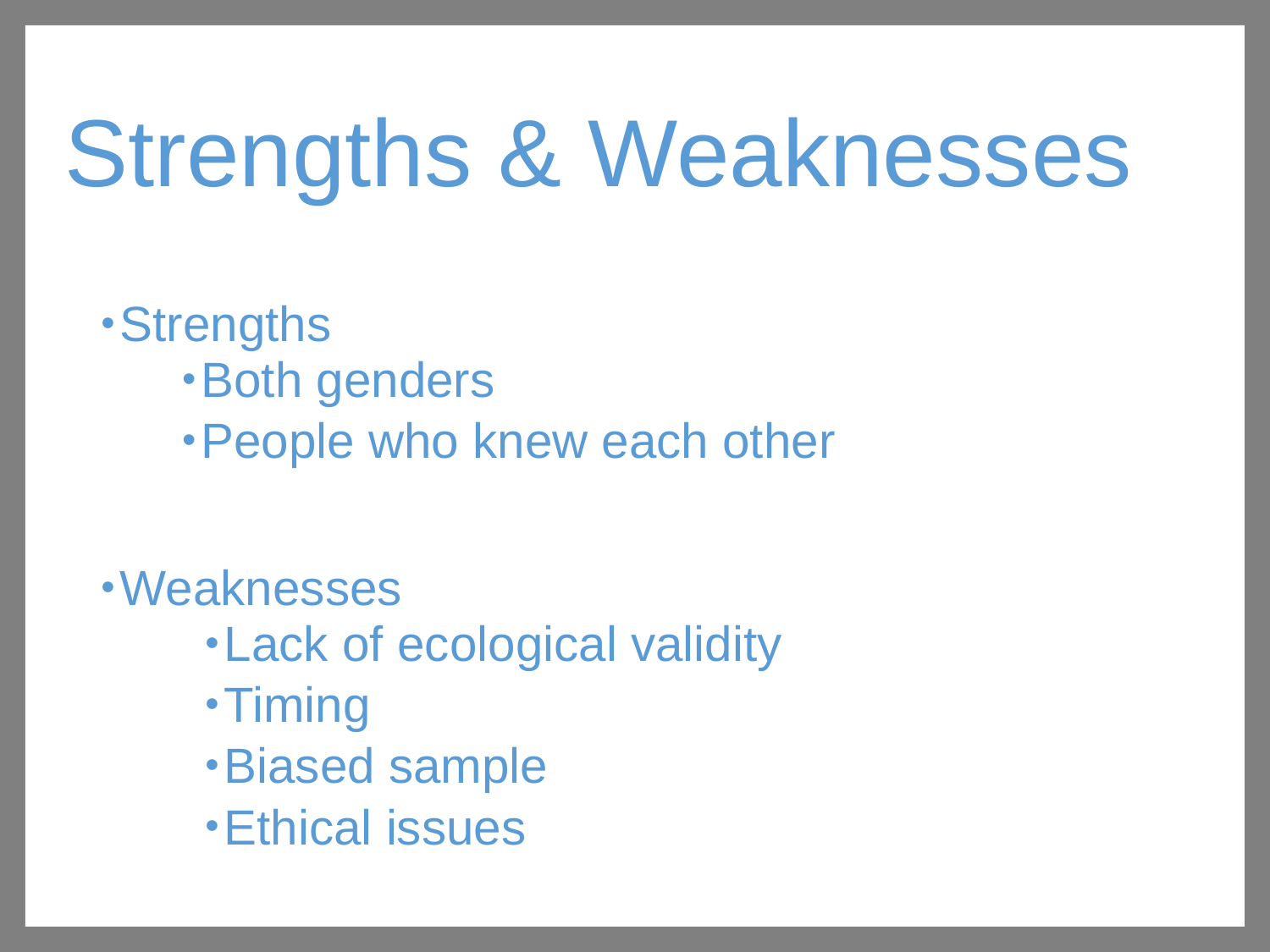

# Strengths & Weaknesses
Strengths
Both genders
People who knew each other

Weaknesses
Lack of ecological validity
Timing
Biased sample
Ethical issues